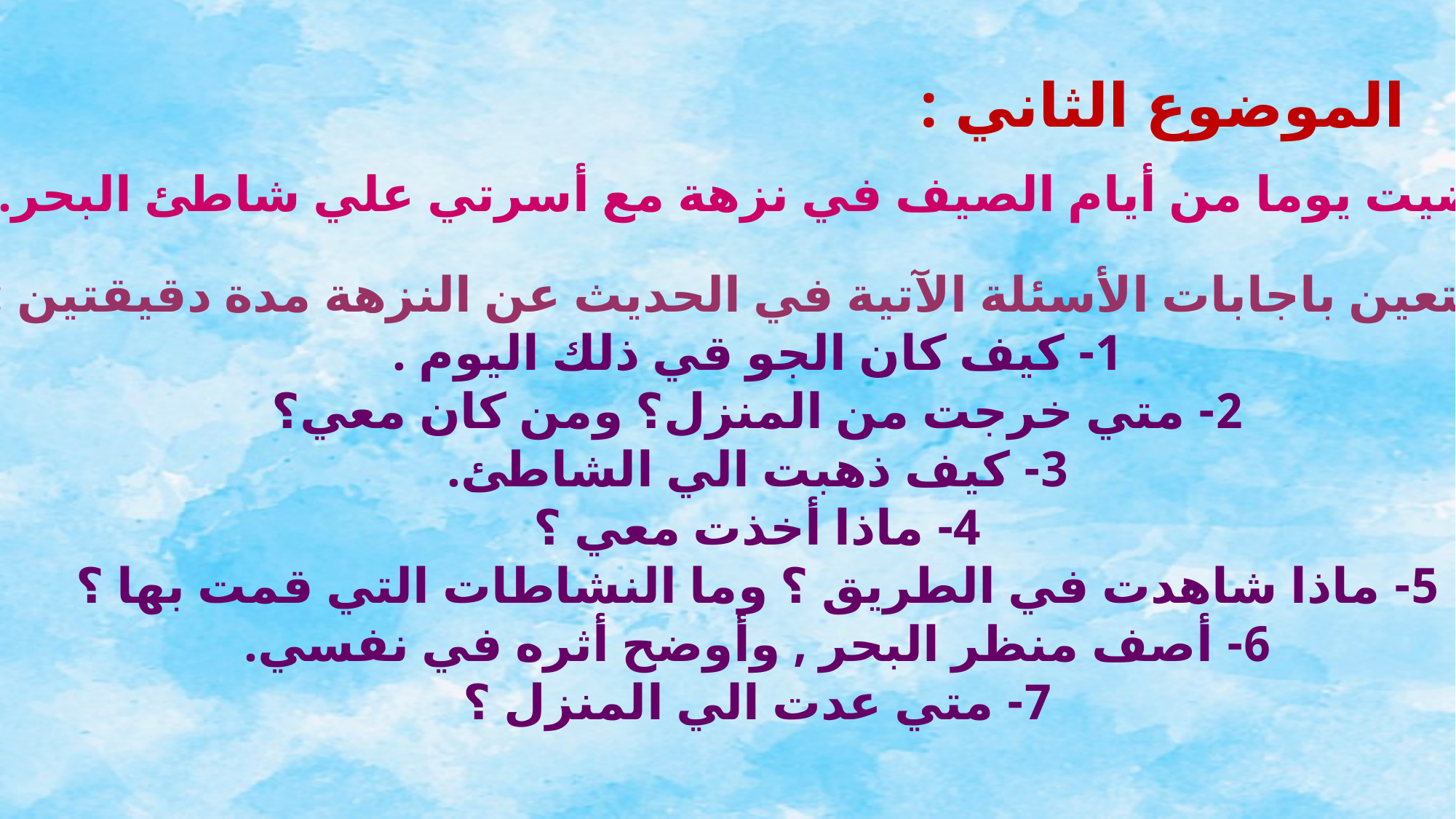

الموضوع الثاني :
قضيت يوما من أيام الصيف في نزهة مع أسرتي علي شاطئ البحر.
أستعين باجابات الأسئلة الآتية في الحديث عن النزهة مدة دقيقتين :
1- كيف كان الجو قي ذلك اليوم .
2- متي خرجت من المنزل؟ ومن كان معي؟
3- كيف ذهبت الي الشاطئ.
4- ماذا أخذت معي ؟
5- ماذا شاهدت في الطريق ؟ وما النشاطات التي قمت بها ؟
6- أصف منظر البحر , وأوضح أثره في نفسي.
7- متي عدت الي المنزل ؟